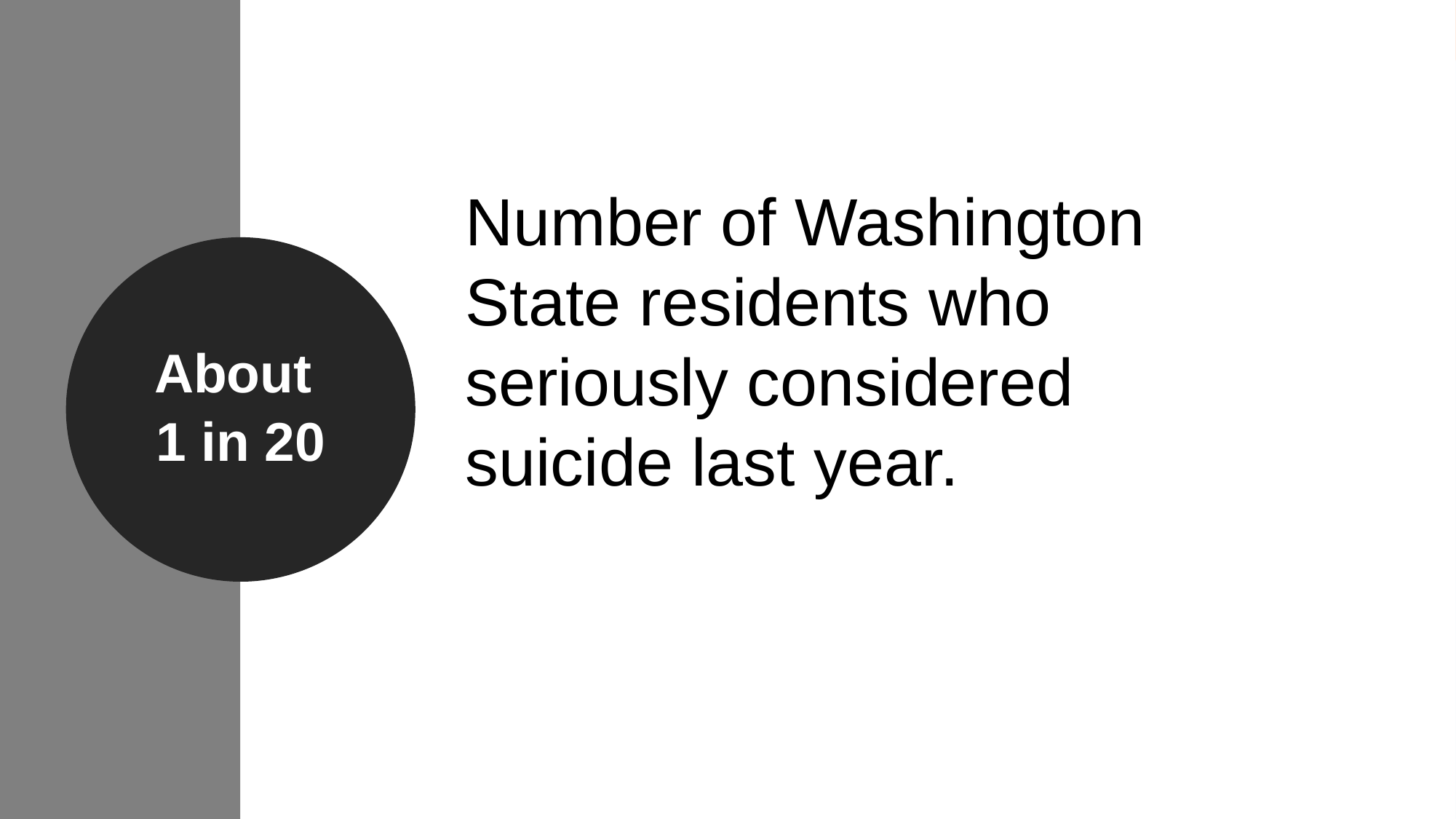

Number of Washington State residents who seriously considered suicide last year.
About
1 in 20